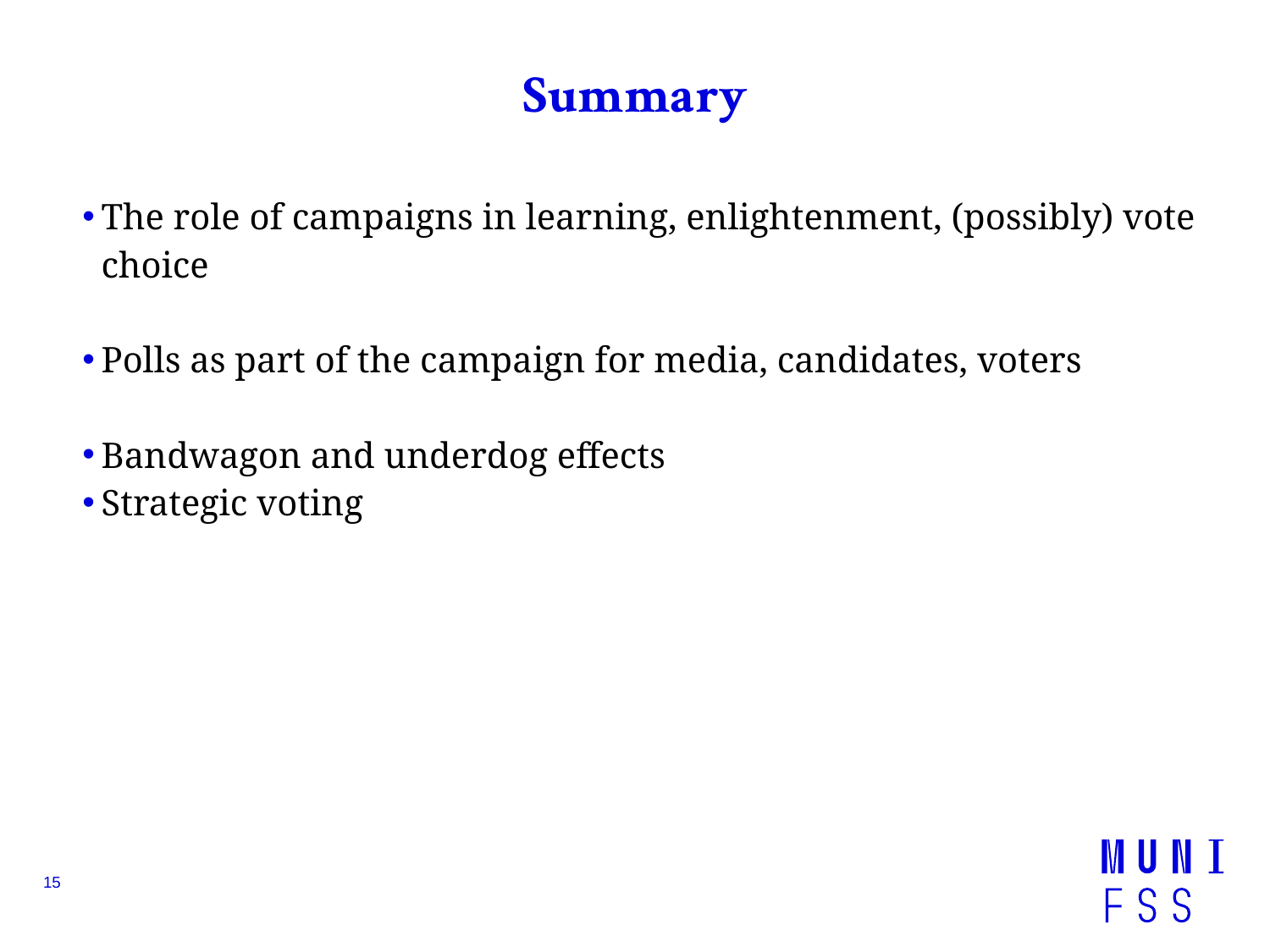

# Summary
The role of campaigns in learning, enlightenment, (possibly) vote choice

Polls as part of the campaign for media, candidates, voters

Bandwagon and underdog effects
Strategic voting

15